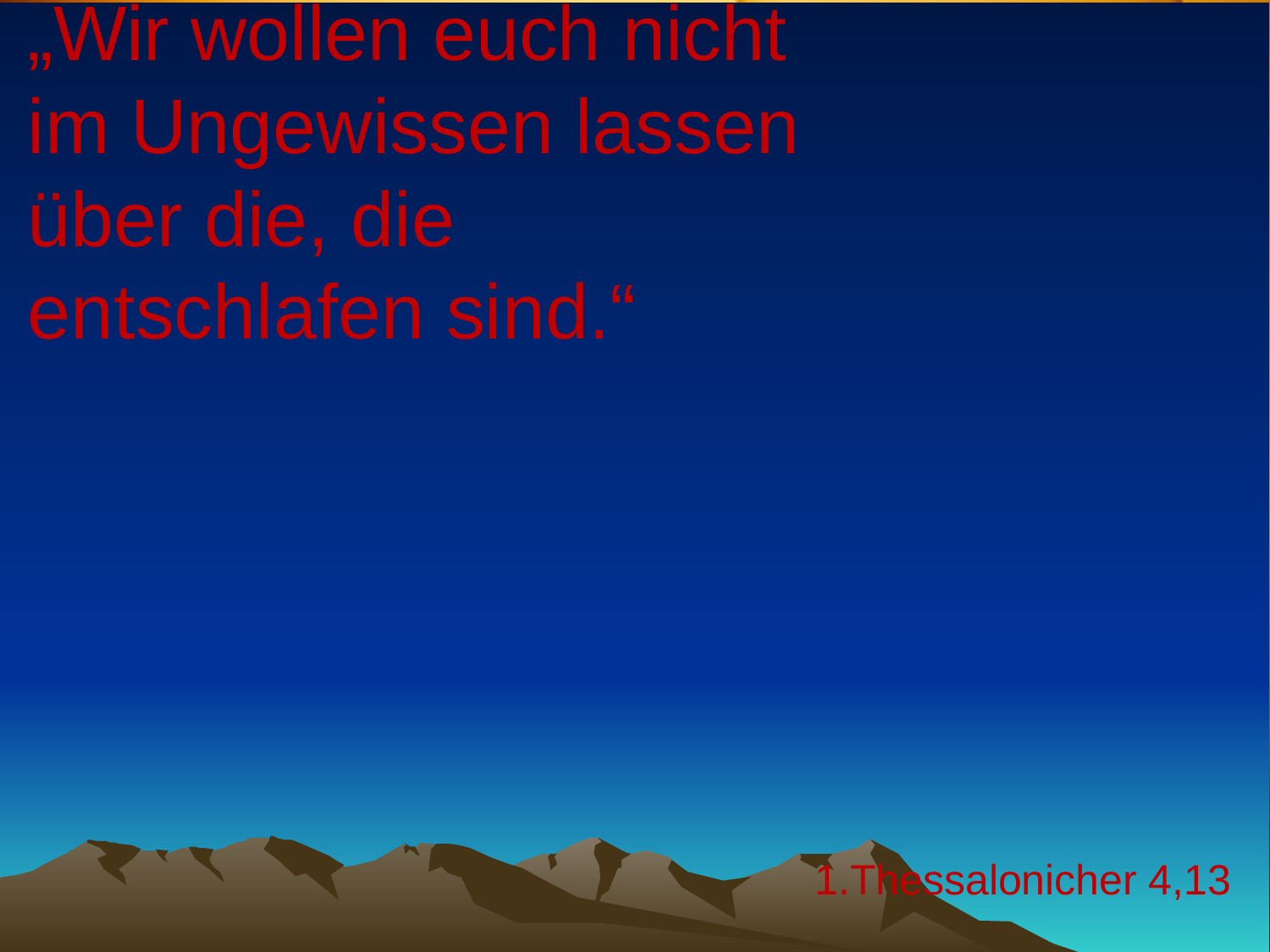

# „Wir wollen euch nicht im Ungewissen lassen über die, die entschlafen sind.“
1.Thessalonicher 4,13